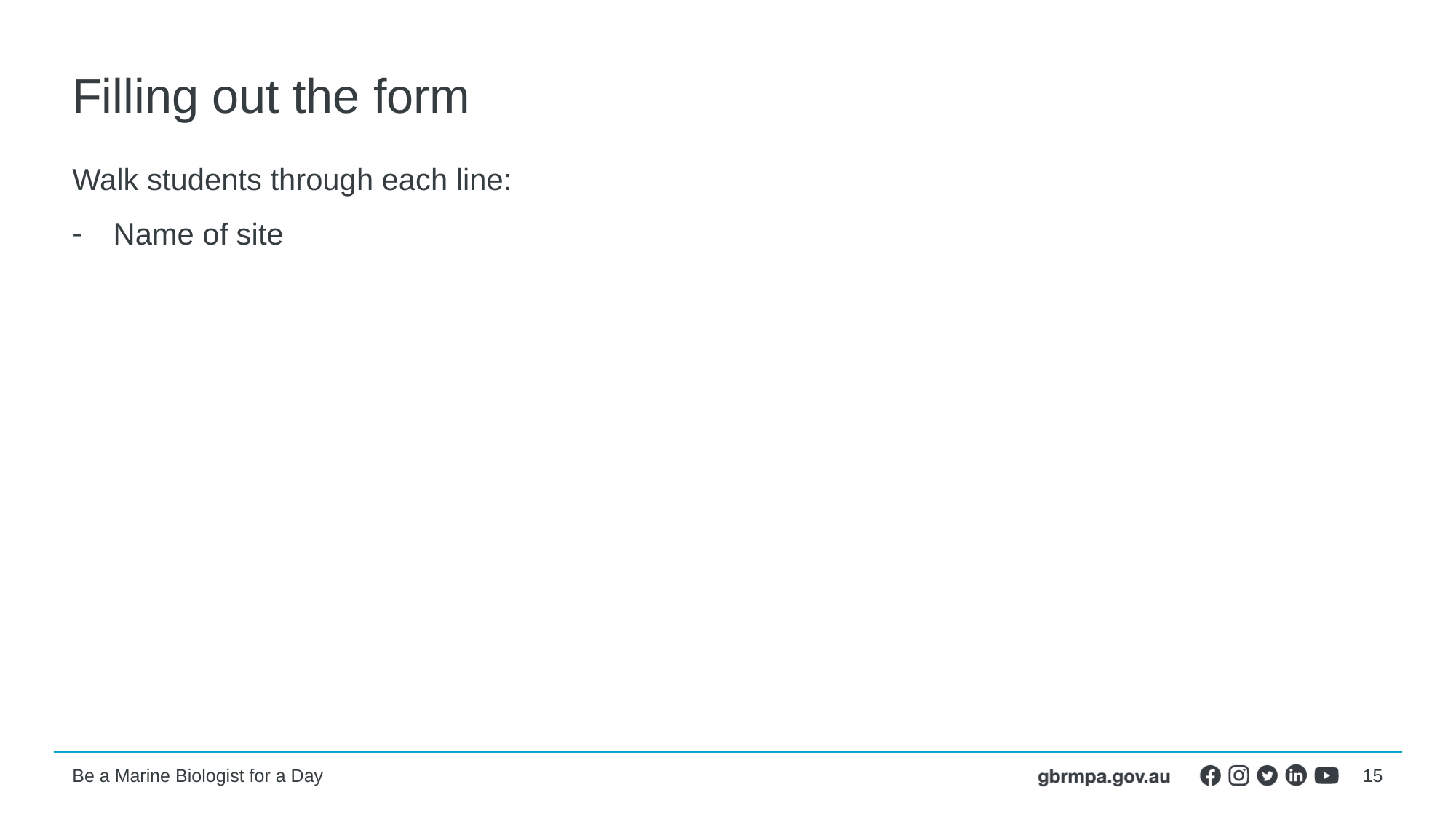

# Filling out the form
Walk students through each line:
Name of site
15